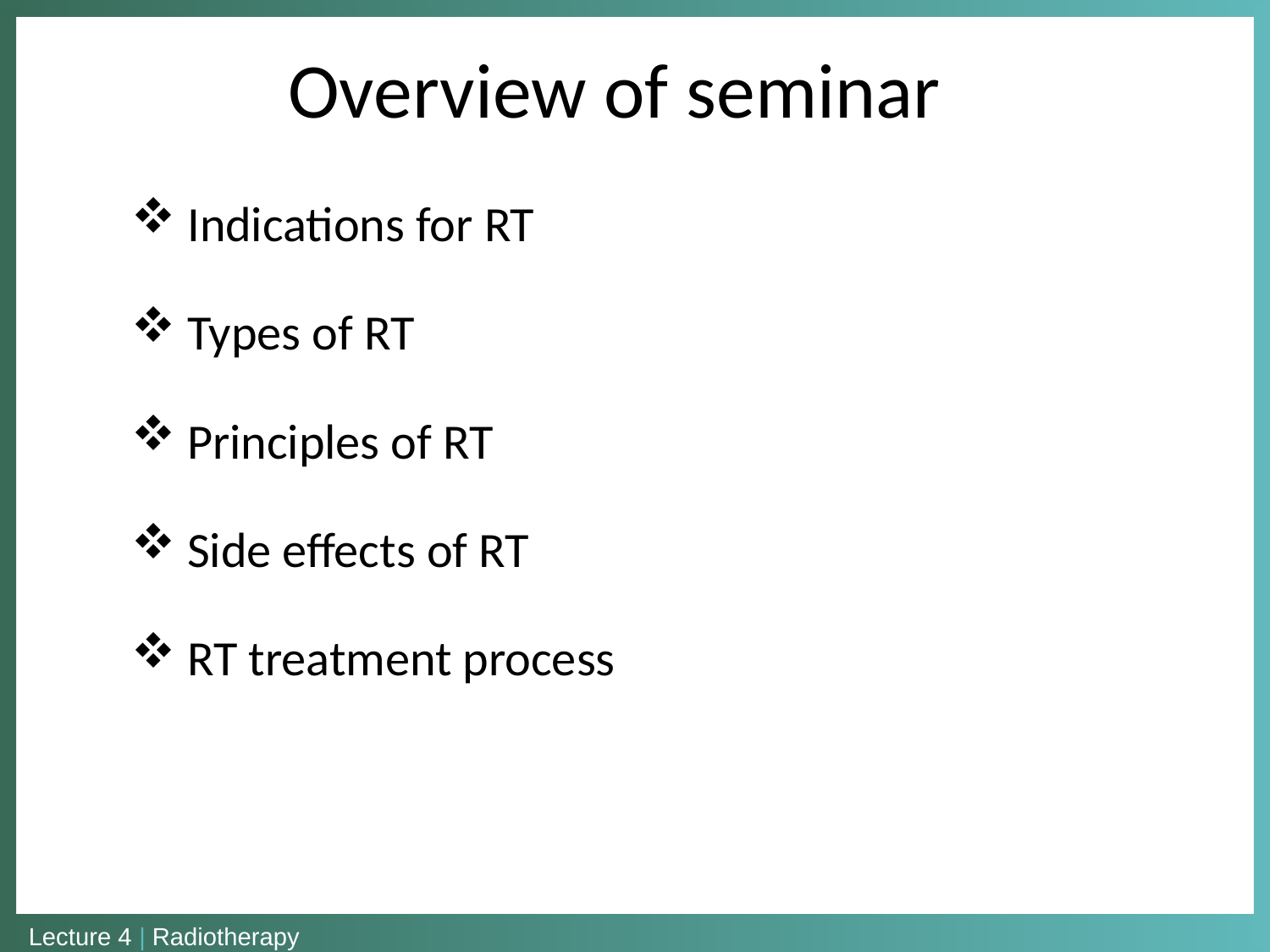

# Overview of seminar
 Indications for RT
 Types of RT
 Principles of RT
 Side effects of RT
 RT treatment process

Lecture 4 | Radiotherapy